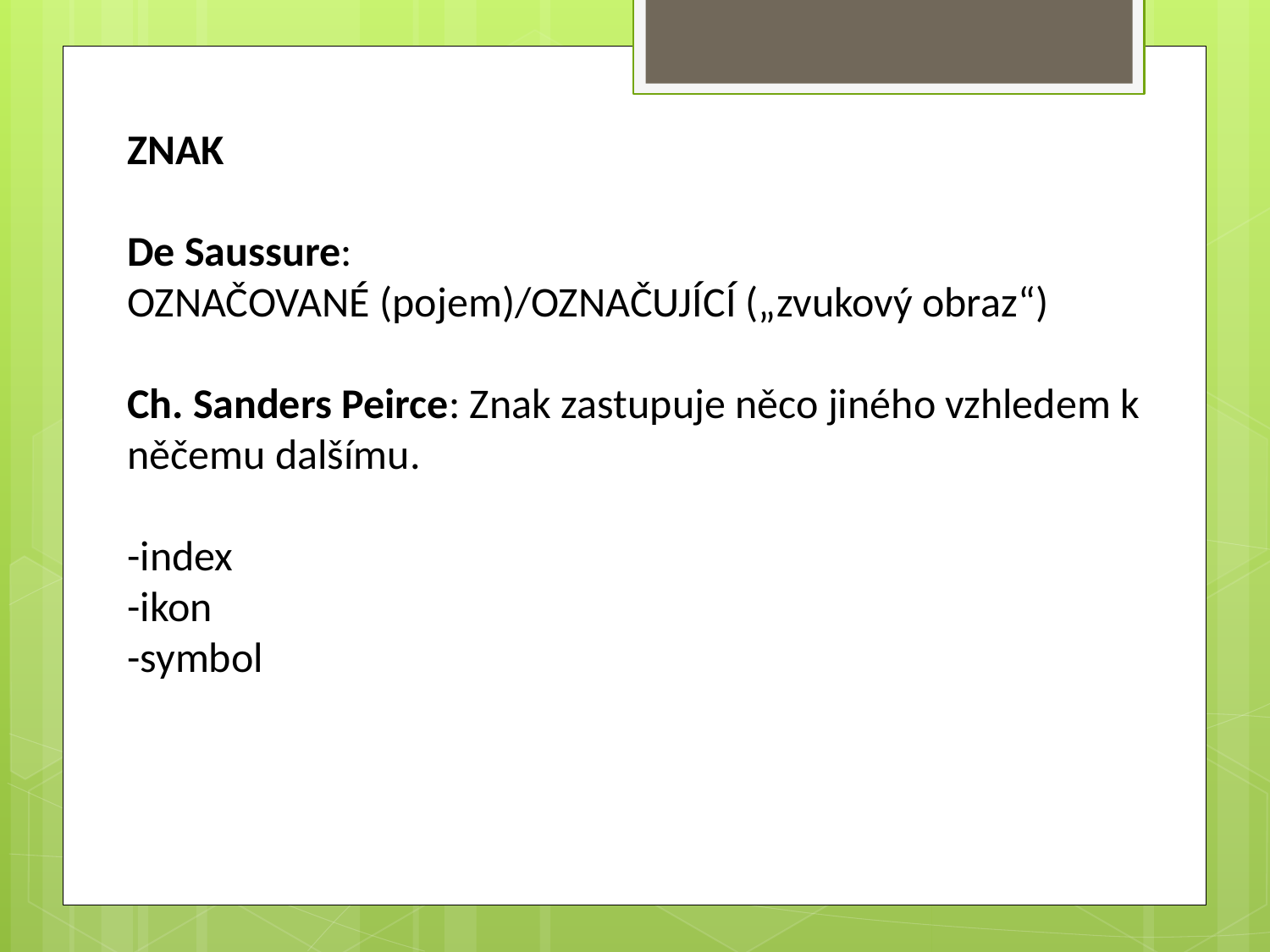

ZNAK

De Saussure:
OZNAČOVANÉ (pojem)/OZNAČUJÍCÍ („zvukový obraz“)

Ch. Sanders Peirce: Znak zastupuje něco jiného vzhledem k něčemu dalšímu.

-index
-ikon
-symbol